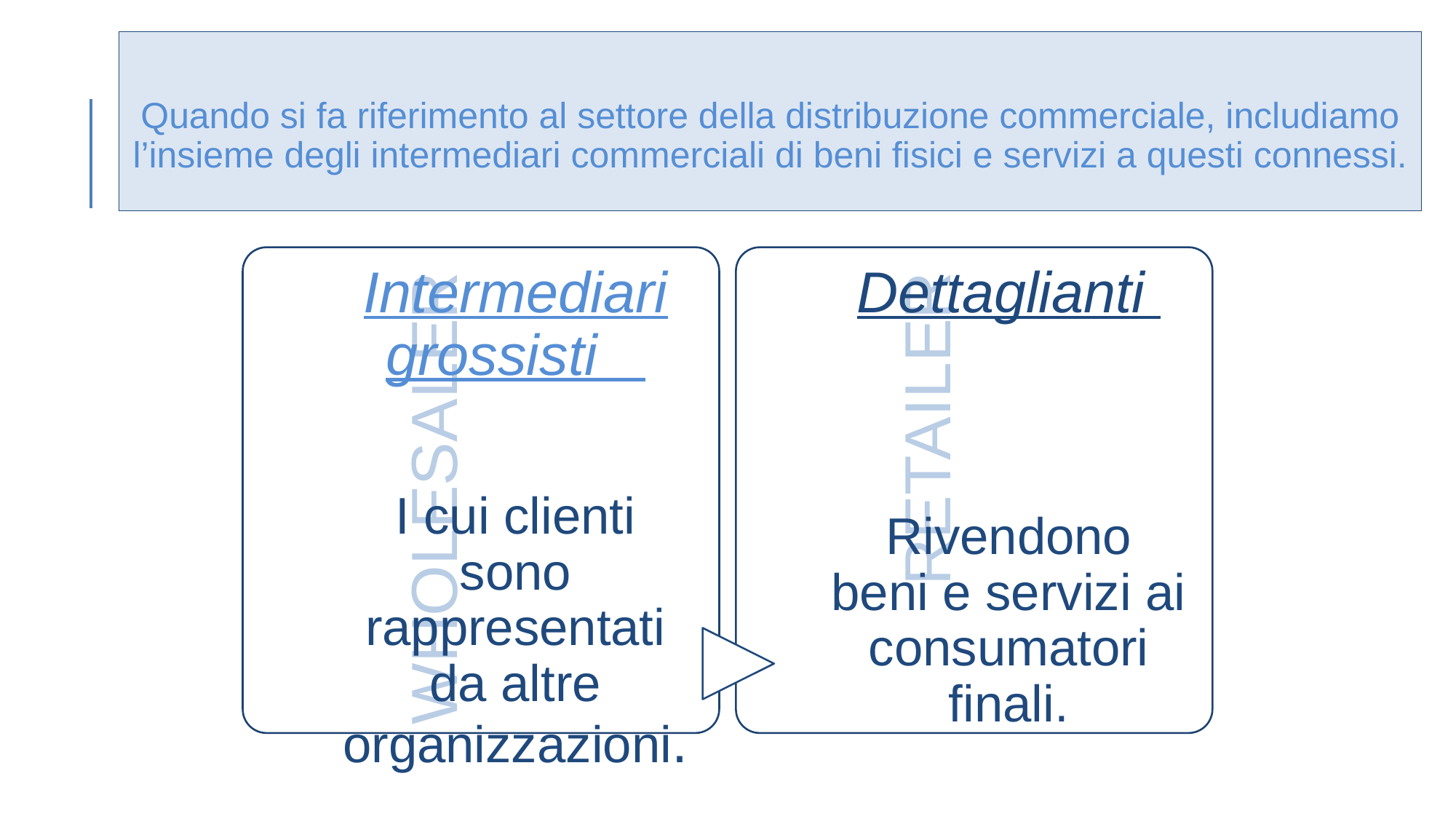

Quando si fa riferimento al settore della distribuzione commerciale, includiamo l’insieme degli intermediari commerciali di beni fisici e servizi a questi connessi.

WHOLESALER
Intermediari grossisti

I cui clienti sono rappresentati da altre organizzazioni.
RETAILER
Dettaglianti

Rivendono beni e servizi ai consumatori finali.